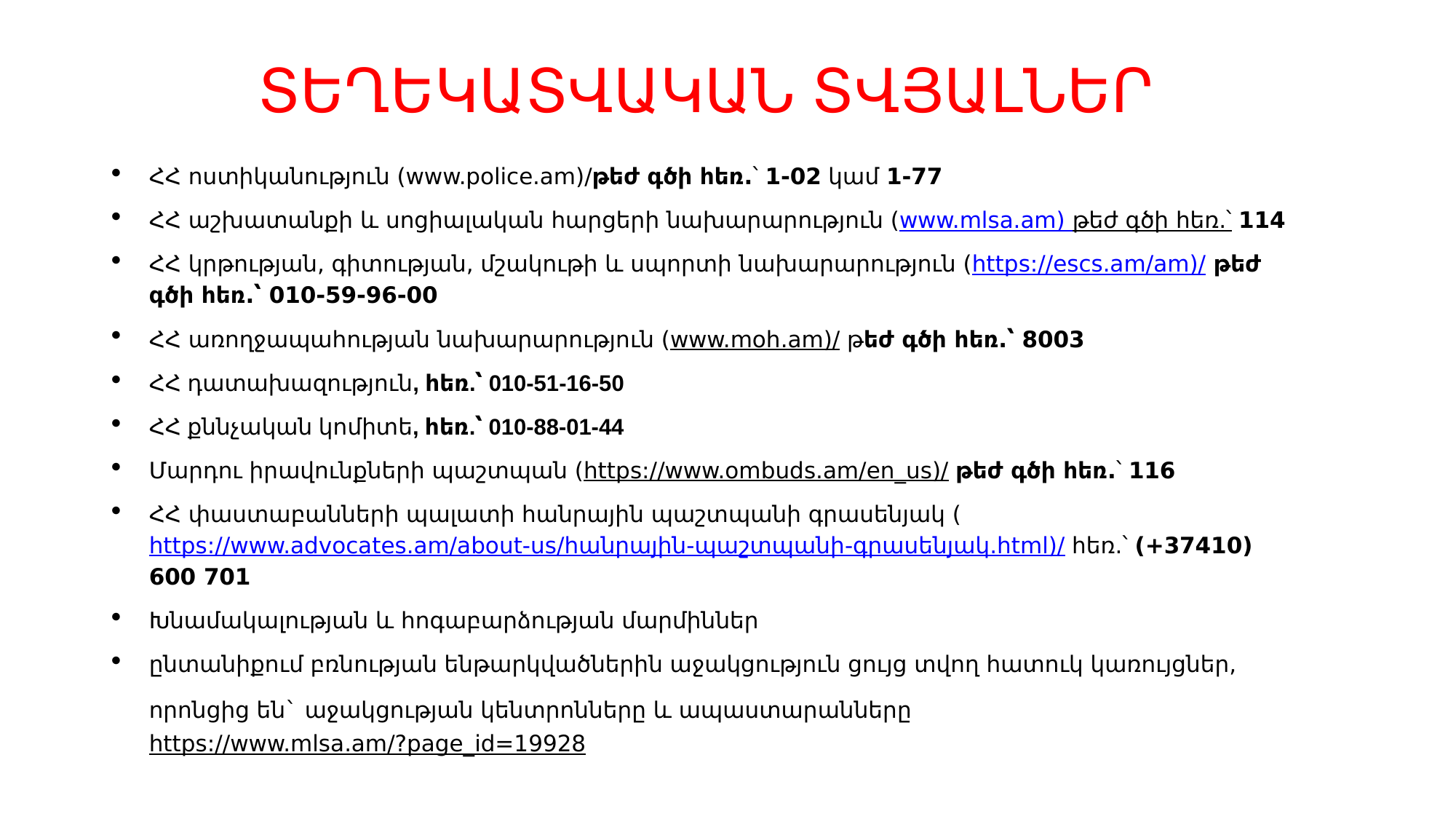

ՏԵՂԵԿԱՏՎԱԿԱՆ ՏՎՅԱԼՆԵՐ
ՀՀ ոստիկանություն (www.police.am)/թեժ գծի հեռ.՝ 1-02 կամ 1-77
ՀՀ աշխատանքի և սոցիալական հարցերի նախարարություն (www.mlsa.am) թեժ գծի հեռ.՝ 114
ՀՀ կրթության, գիտության, մշակութի և սպորտի նախարարություն (https://escs.am/am)/ թեժ գծի հեռ.՝ 010-59-96-00
ՀՀ առողջապահության նախարարություն (www.moh.am)/ թեժ գծի հեռ.՝ 8003
ՀՀ դատախազություն, հեռ.՝ 010-51-16-50
ՀՀ քննչական կոմիտե, հեռ.՝ 010-88-01-44
Մարդու իրավունքների պաշտպան (https://www.ombuds.am/en_us)/ թեժ գծի հեռ.՝ 116
ՀՀ փաստաբանների պալատի հանրային պաշտպանի գրասենյակ (https://www.advocates.am/about-us/հանրային-պաշտպանի-գրասենյակ.html)/ հեռ.՝ (+37410) 600 701
Խնամակալության և հոգաբարձության մարմիններ
ընտանիքում բռնության ենթարկվածներին աջակցություն ցույց տվող հատուկ կառույցներ, որոնցից են` աջակցության կենտրոնները և ապաստարանները https://www.mlsa.am/?page_id=19928